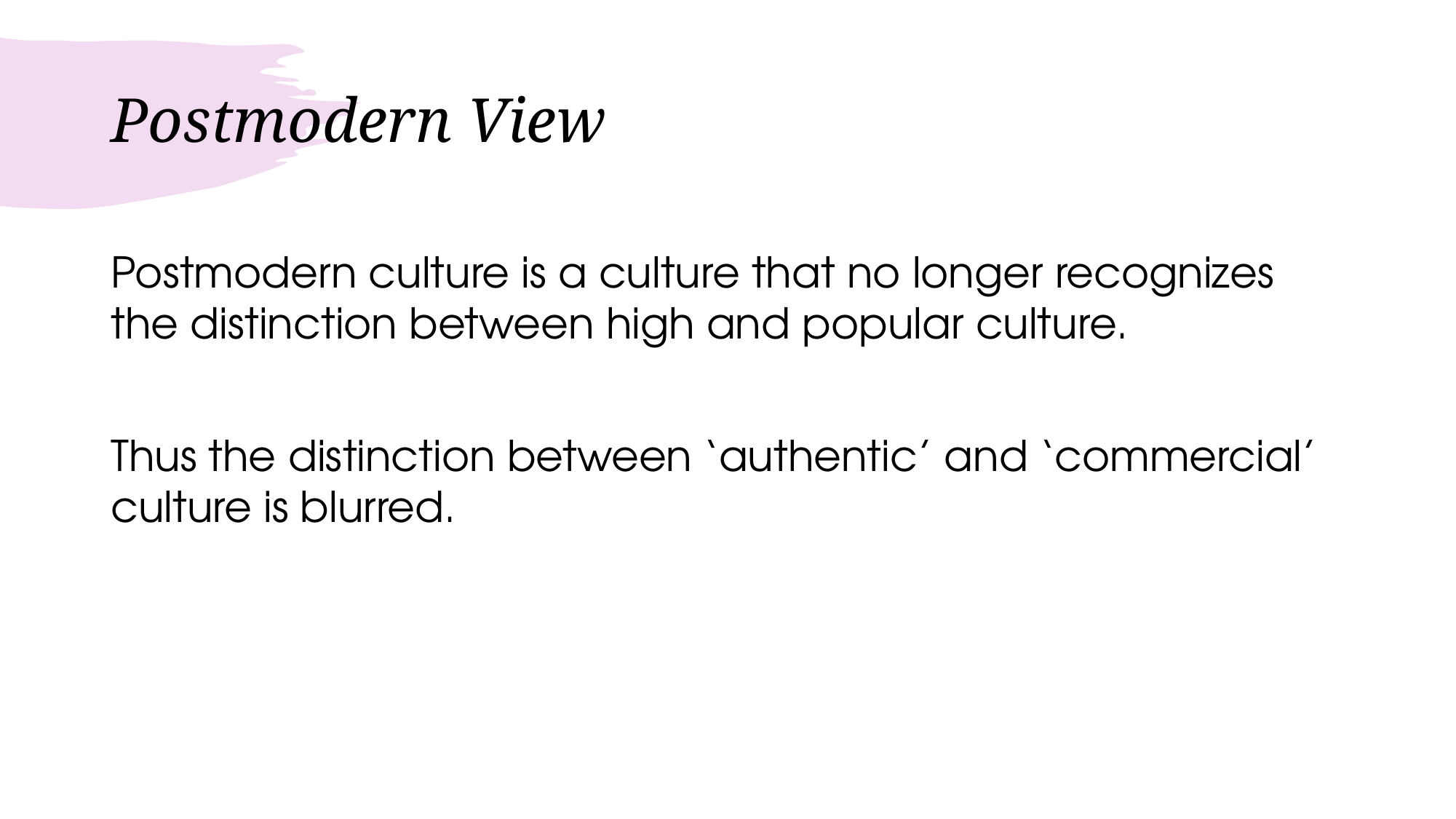

# Postmodern View
Postmodern culture is a culture that no longer recognizes the distinction between high and popular culture.

Thus the distinction between ‘authentic’ and ‘commercial’ culture is blurred.